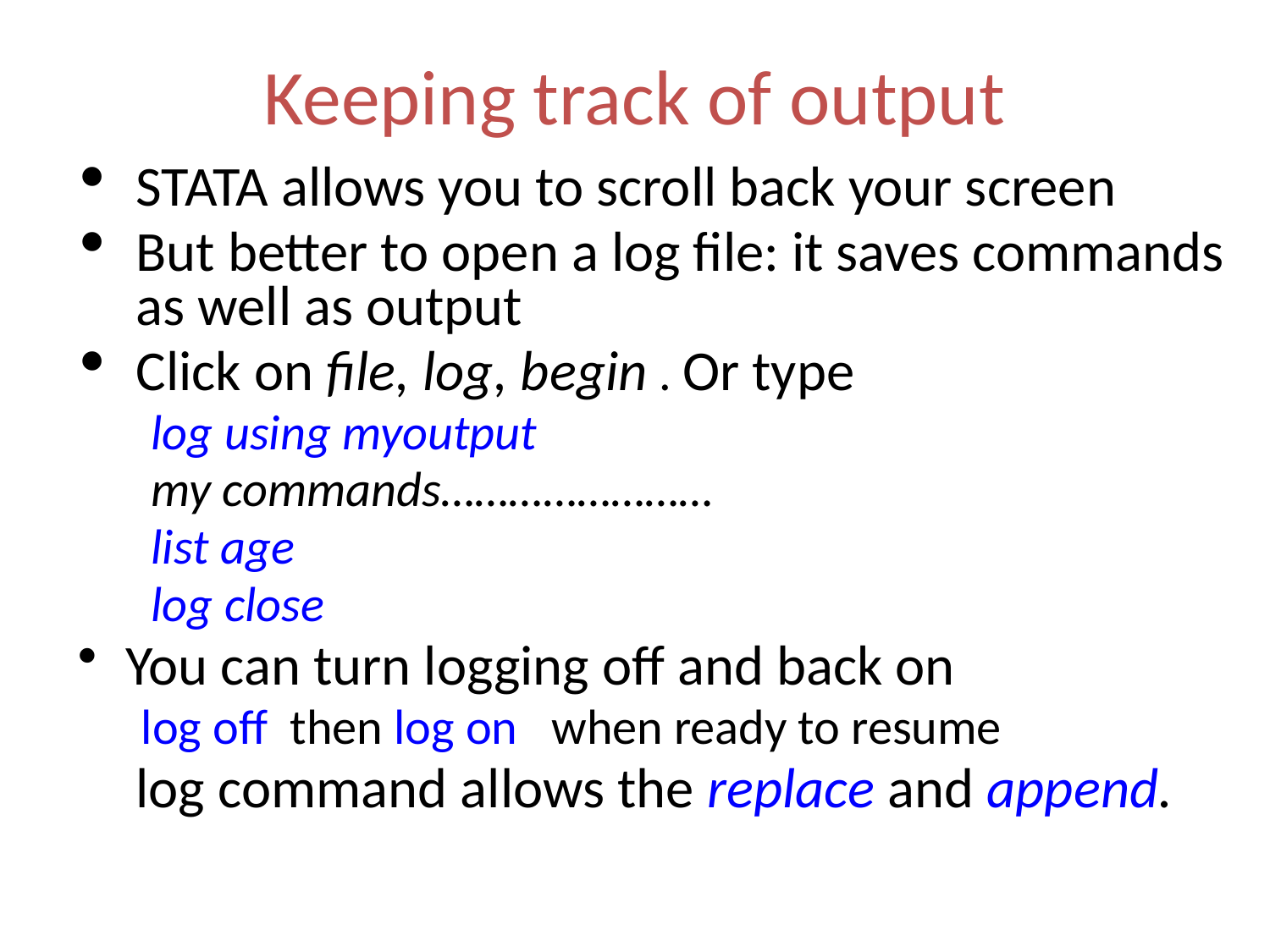

# Keeping track of output
STATA allows you to scroll back your screen
But better to open a log file: it saves commands as well as output
Click on file, log, begin . Or type
 log using myoutput
 my commands……………………
 list age
 log close
You can turn logging off and back on
log off  then log on   when ready to resume
	log command allows the replace and append.